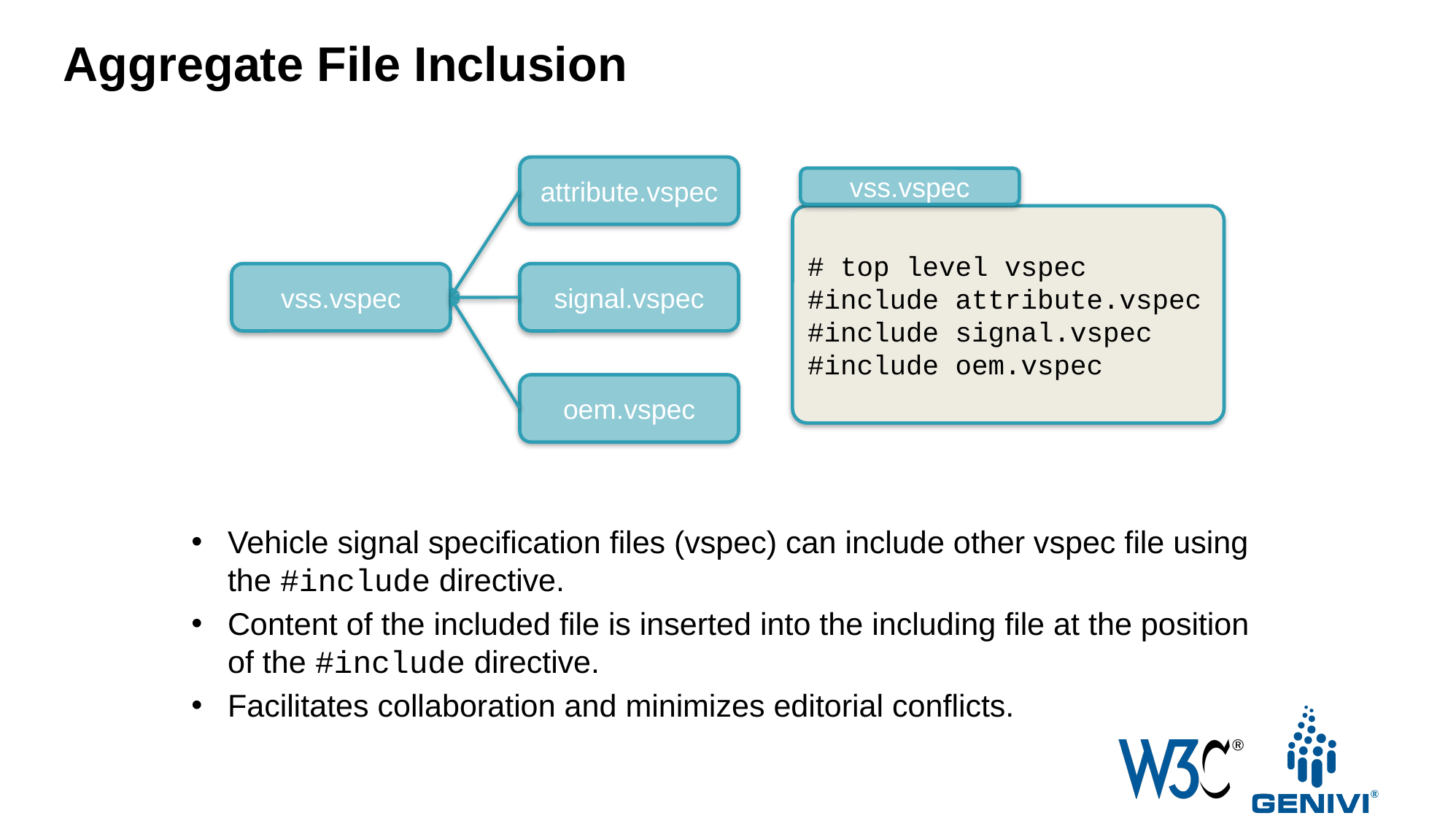

Aggregate File Inclusion
attribute.vspec
vss.vspec

# top level vspec
#include attribute.vspec
#include signal.vspec
#include oem.vspec
vss.vspec
signal.vspec

oem.vspec
Vehicle signal specification files (vspec) can include other vspec file using the #include directive.
Content of the included file is inserted into the including file at the position of the #include directive.
Facilitates collaboration and minimizes editorial conflicts.